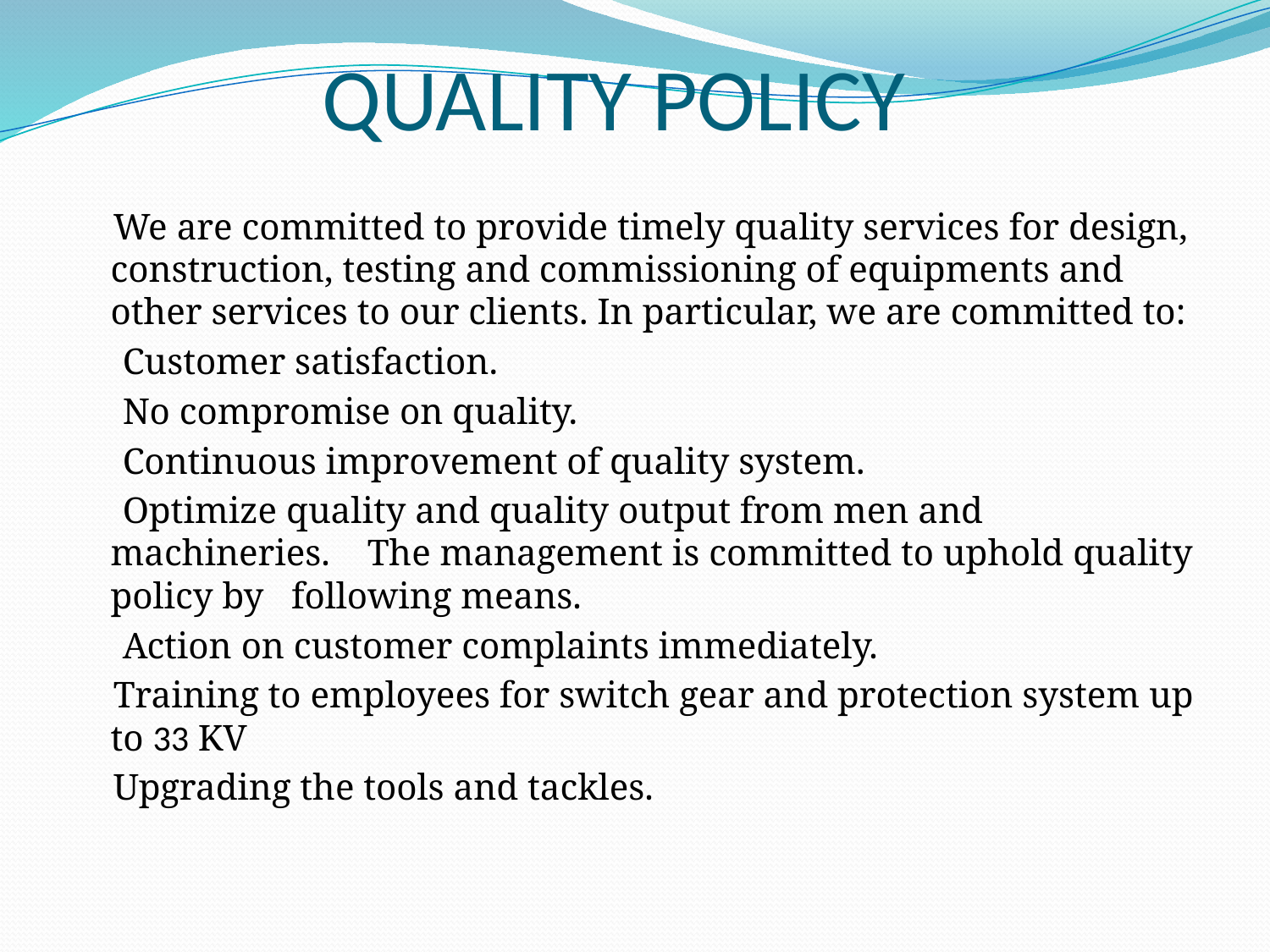

# QUALITY POLICY

    We are committed to provide timely quality services for design, construction, testing and commissioning of equipments and other services to our clients. In particular, we are committed to:
     Customer satisfaction.
     No compromise on quality.
     Continuous improvement of quality system.
     Optimize quality and quality output from men and machineries.    The management is committed to uphold quality policy by   following means.
     Action on customer complaints immediately.
    Training to employees for switch gear and protection system up to 33 KV
    Upgrading the tools and tackles.